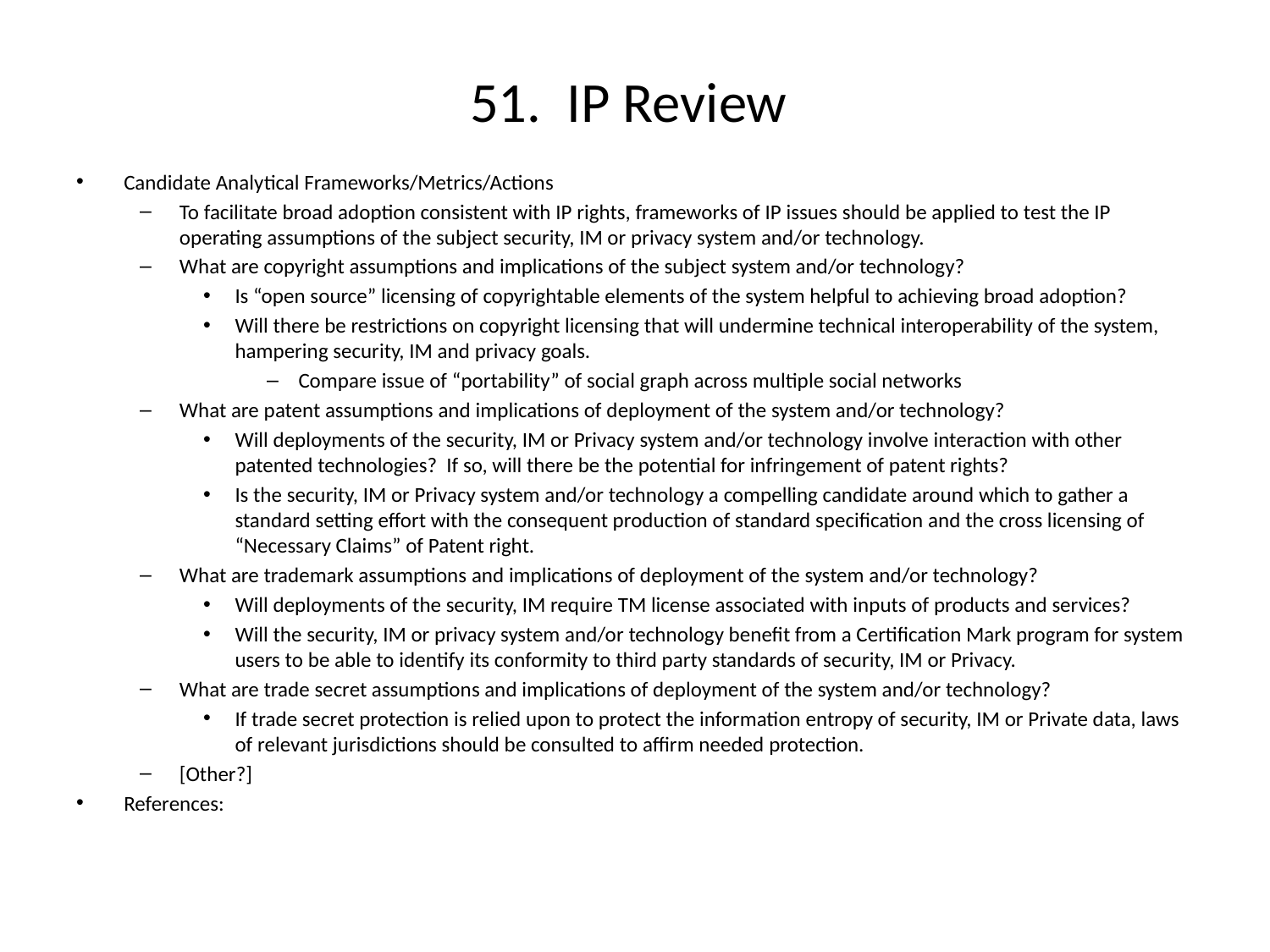

# 51.  IP Review
Candidate Analytical Frameworks/Metrics/Actions
To facilitate broad adoption consistent with IP rights, frameworks of IP issues should be applied to test the IP operating assumptions of the subject security, IM or privacy system and/or technology.
What are copyright assumptions and implications of the subject system and/or technology?
Is “open source” licensing of copyrightable elements of the system helpful to achieving broad adoption?
Will there be restrictions on copyright licensing that will undermine technical interoperability of the system, hampering security, IM and privacy goals.
Compare issue of “portability” of social graph across multiple social networks
What are patent assumptions and implications of deployment of the system and/or technology?
Will deployments of the security, IM or Privacy system and/or technology involve interaction with other patented technologies?  If so, will there be the potential for infringement of patent rights?
Is the security, IM or Privacy system and/or technology a compelling candidate around which to gather a standard setting effort with the consequent production of standard specification and the cross licensing of “Necessary Claims” of Patent right.
What are trademark assumptions and implications of deployment of the system and/or technology?
Will deployments of the security, IM require TM license associated with inputs of products and services?
Will the security, IM or privacy system and/or technology benefit from a Certification Mark program for system users to be able to identify its conformity to third party standards of security, IM or Privacy.
What are trade secret assumptions and implications of deployment of the system and/or technology?
If trade secret protection is relied upon to protect the information entropy of security, IM or Private data, laws of relevant jurisdictions should be consulted to affirm needed protection.
[Other?]
References: